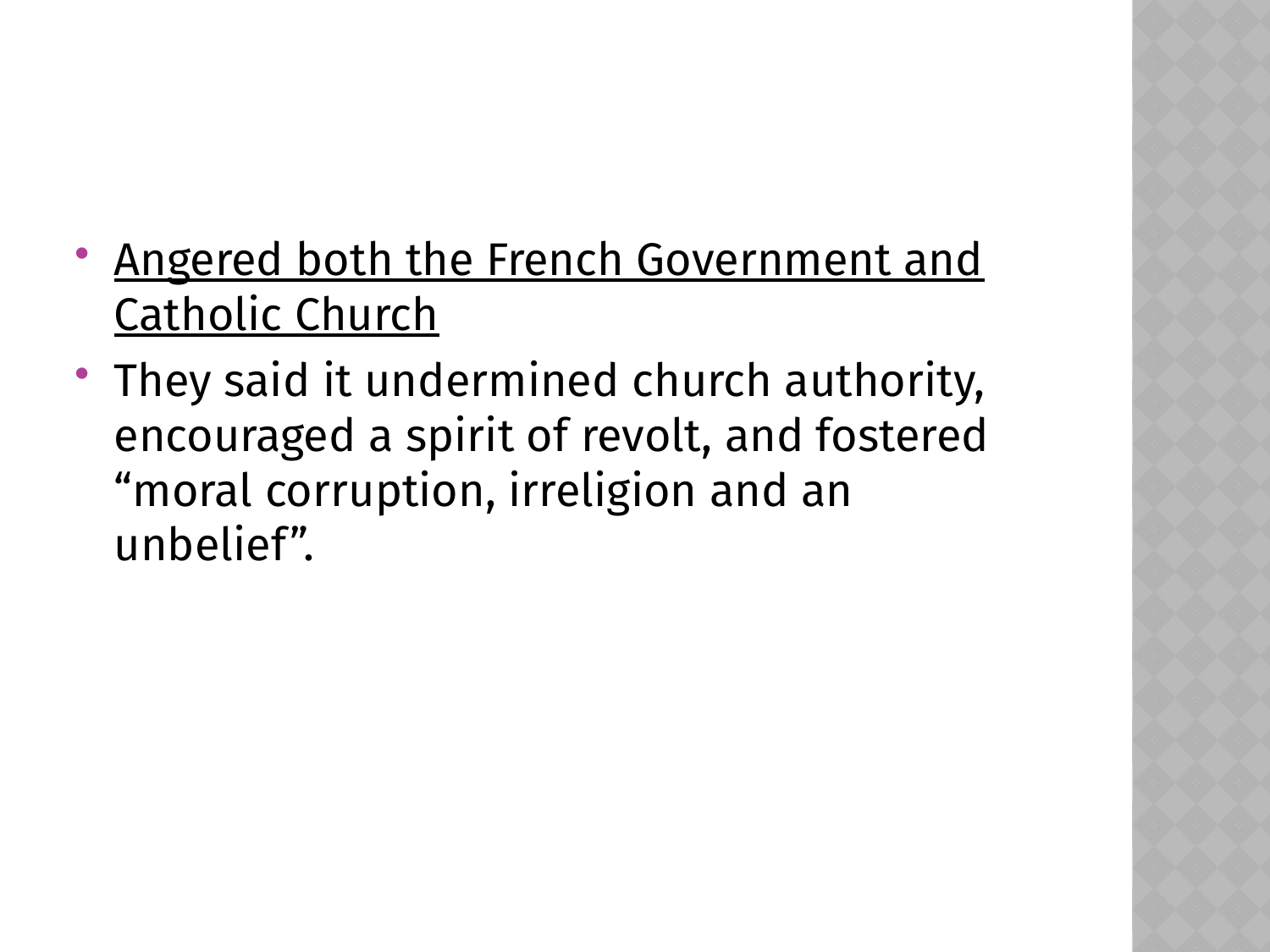

#
Angered both the French Government and Catholic Church
They said it undermined church authority, encouraged a spirit of revolt, and fostered “moral corruption, irreligion and an unbelief”.